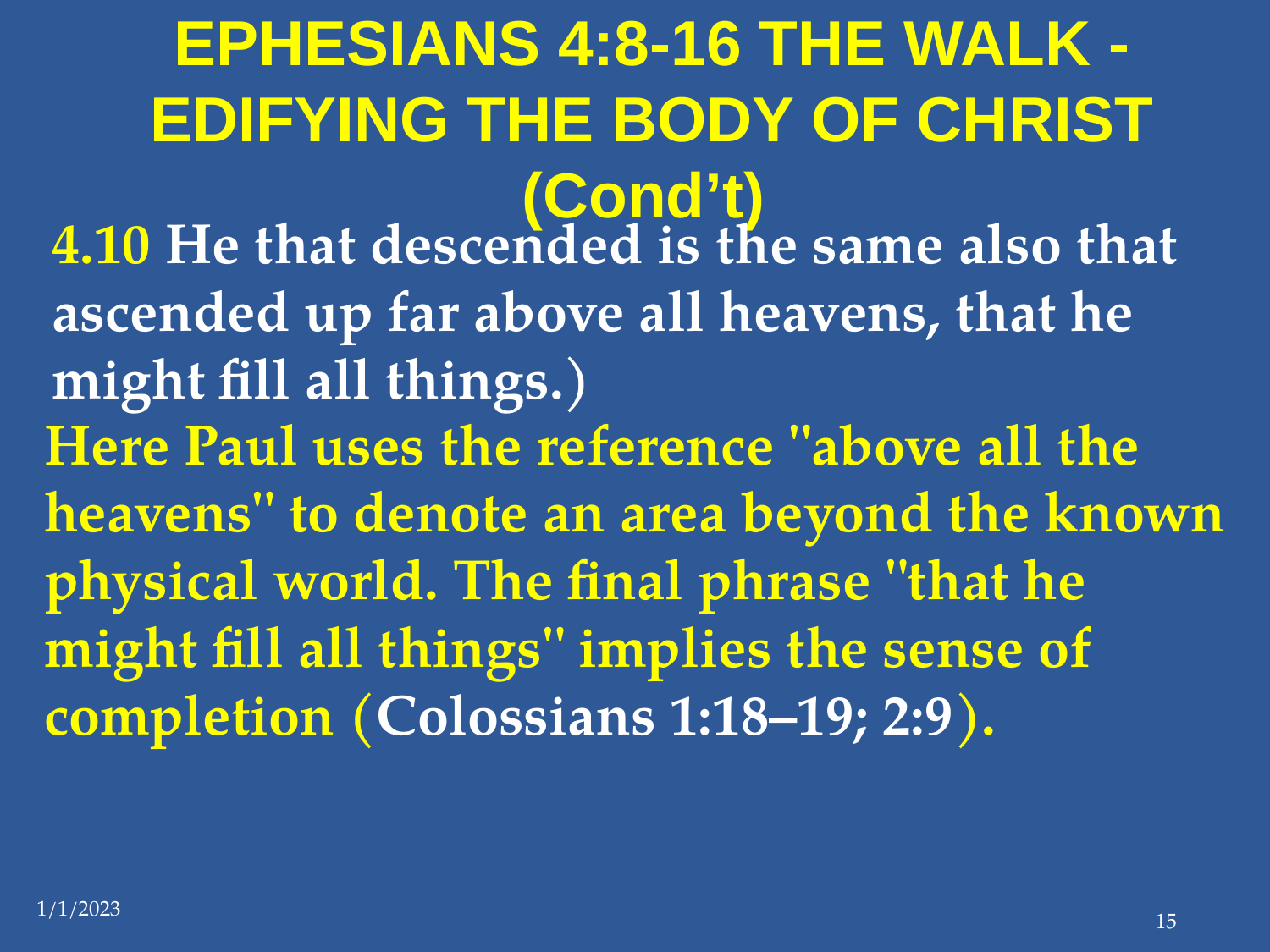

# EPHESIANS 4:8-16 THE WALK - EDIFYING THE BODY OF CHRIST (Cond’t)
4.10 He that descended is the same also that ascended up far above all heavens, that he might fill all things.)
Here Paul uses the reference "above all the heavens" to denote an area beyond the known physical world. The final phrase "that he might fill all things" implies the sense of completion (Colossians 1:18–19; 2:9).
1/1/2023
15